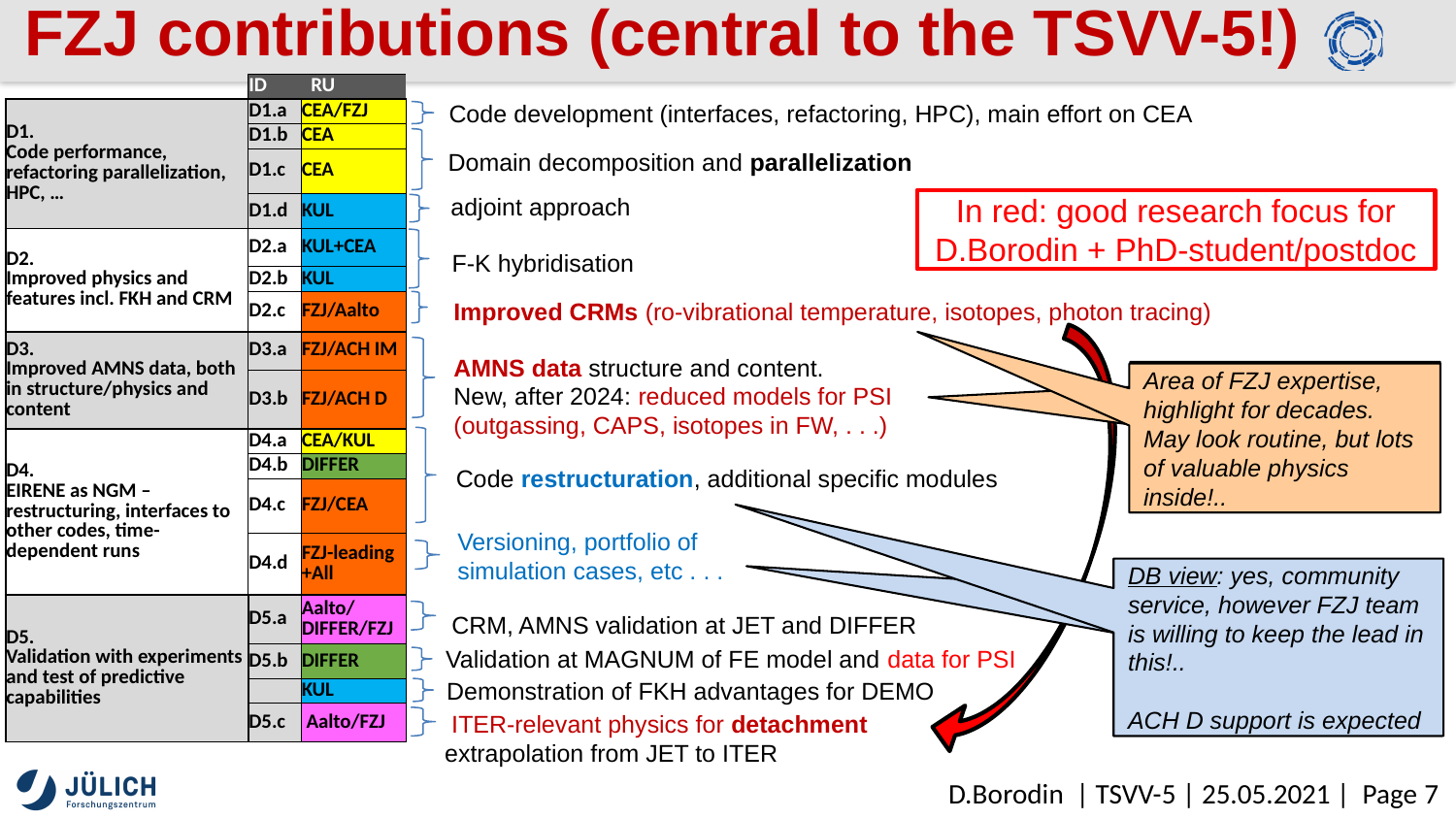

# FZJ contributions (central to the TSVV-5!)
|  | ID | RU |
| --- | --- | --- |
| D1. Code performance, refactoring parallelization, HPC, … | D1.a | CEA/FZJ |
|  | D1.b | CEA |
|  | D1.c | CEA |
|  | D1.d | KUL |
| D2. Improved physics and features incl. FKH and CRM | D2.a | KUL+CEA |
|  | D2.b | KUL |
|  | D2.c | FZJ/Aalto |
| D3. Improved AMNS data, both in structure/physics and content | D3.a | FZJ/ACH IM |
|  | D3.b | FZJ/ACH D |
| D4. EIRENE as NGM – restructuring, interfaces to other codes, time-dependent runs | D4.a | CEA/KUL |
|  | D4.b | DIFFER |
|  | D4.c | FZJ/CEA |
|  | D4.d | FZJ-leading +All |
| D5. Validation with experiments and test of predictive capabilities | D5.a | Aalto/ DIFFER/FZJ |
|  | D5.b | DIFFER |
|  |  | KUL |
|  | D5.c | Aalto/FZJ |
Code development (interfaces, refactoring, HPC), main effort on CEA

Domain decomposition and parallelization
 adjoint approach
In red: good research focus for D.Borodin + PhD-student/postdoc

F-K hybridisation
Improved CRMs (ro-vibrational temperature, isotopes, photon tracing)

AMNS data structure and content.
New, after 2024: reduced models for PSI (outgassing, CAPS, isotopes in FW, . . .)
Area of FZJ expertise, highlight for decades. May look routine, but lots of valuable physics inside!..
Area of FZJ expertise, highlight for decades. May look routine, but lots of valuable physics inside!..

Code restructuration, additional specific modules
Versioning, portfolio of simulation cases, etc . . .

DB view: yes, community service, however FZJ team is willing to keep the lead in this!..

ACH D support is expected

CRM, AMNS validation at JET and DIFFER
Validation at MAGNUM of FE model and data for PSI

Demonstration of FKH advantages for DEMO

 ITER-relevant physics for detachment
extrapolation from JET to ITER